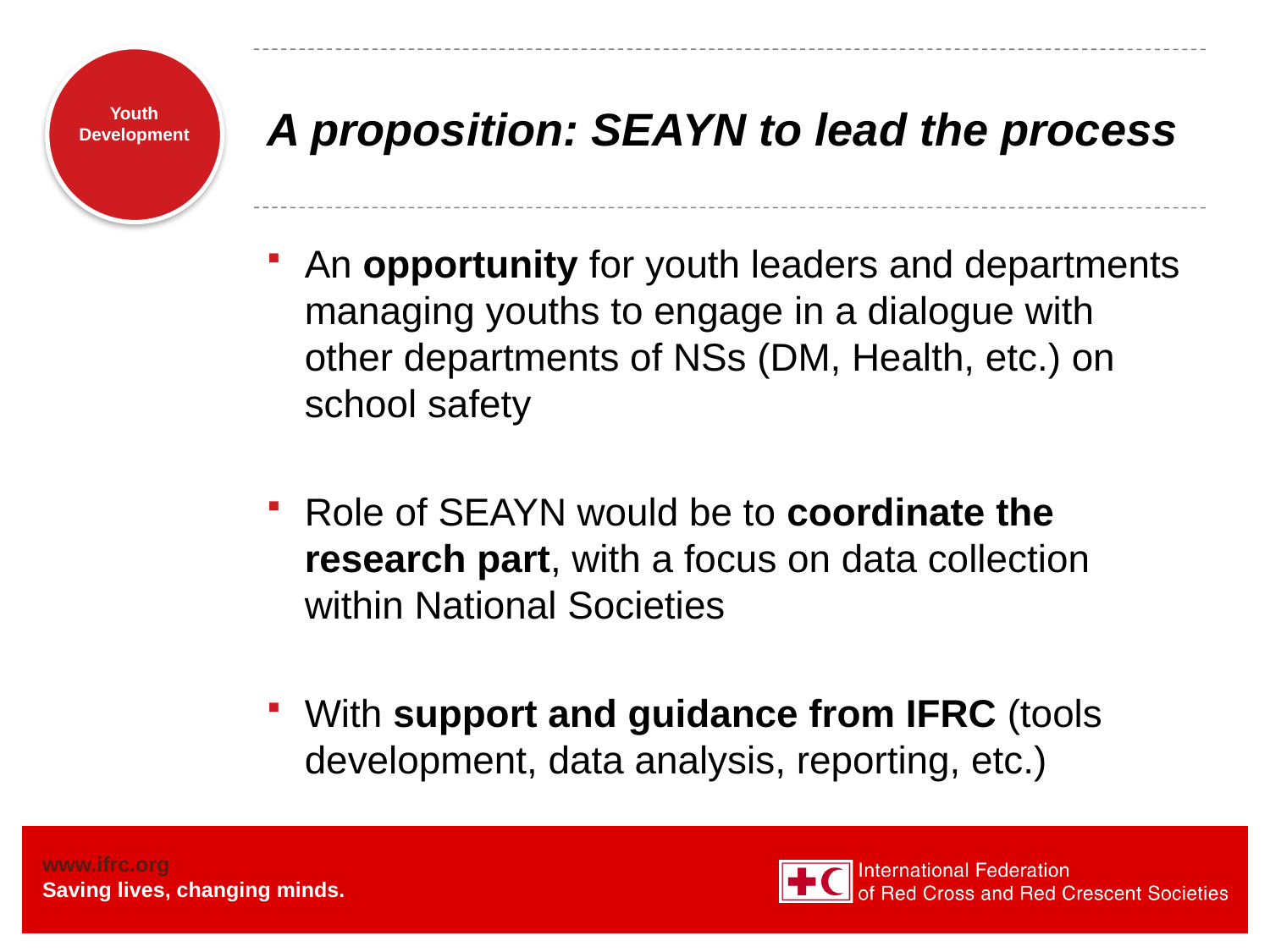

# A proposition: SEAYN to lead the process
An opportunity for youth leaders and departments managing youths to engage in a dialogue with other departments of NSs (DM, Health, etc.) on school safety

Role of SEAYN would be to coordinate the research part, with a focus on data collection within National Societies

With support and guidance from IFRC (tools development, data analysis, reporting, etc.)